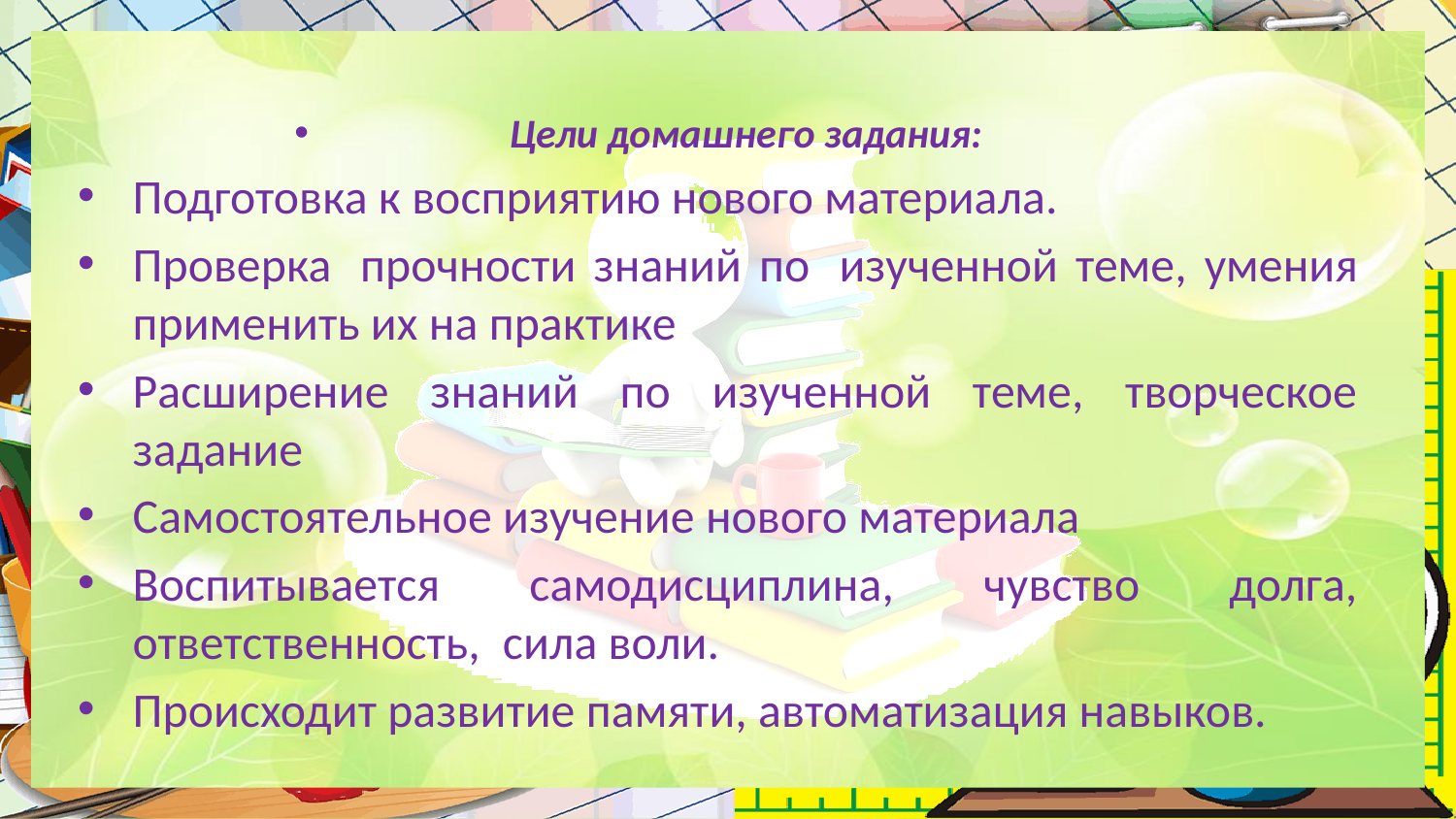

Цели домашнего задания:
Подготовка к восприятию нового материала.
Проверка  прочности знаний по  изученной теме, умения применить их на практике
Расширение знаний по изученной теме, творческое задание
Самостоятельное изучение нового материала
Воспитывается самодисциплина, чувство долга, ответственность,  сила воли.
Происходит развитие памяти, автоматизация навыков.